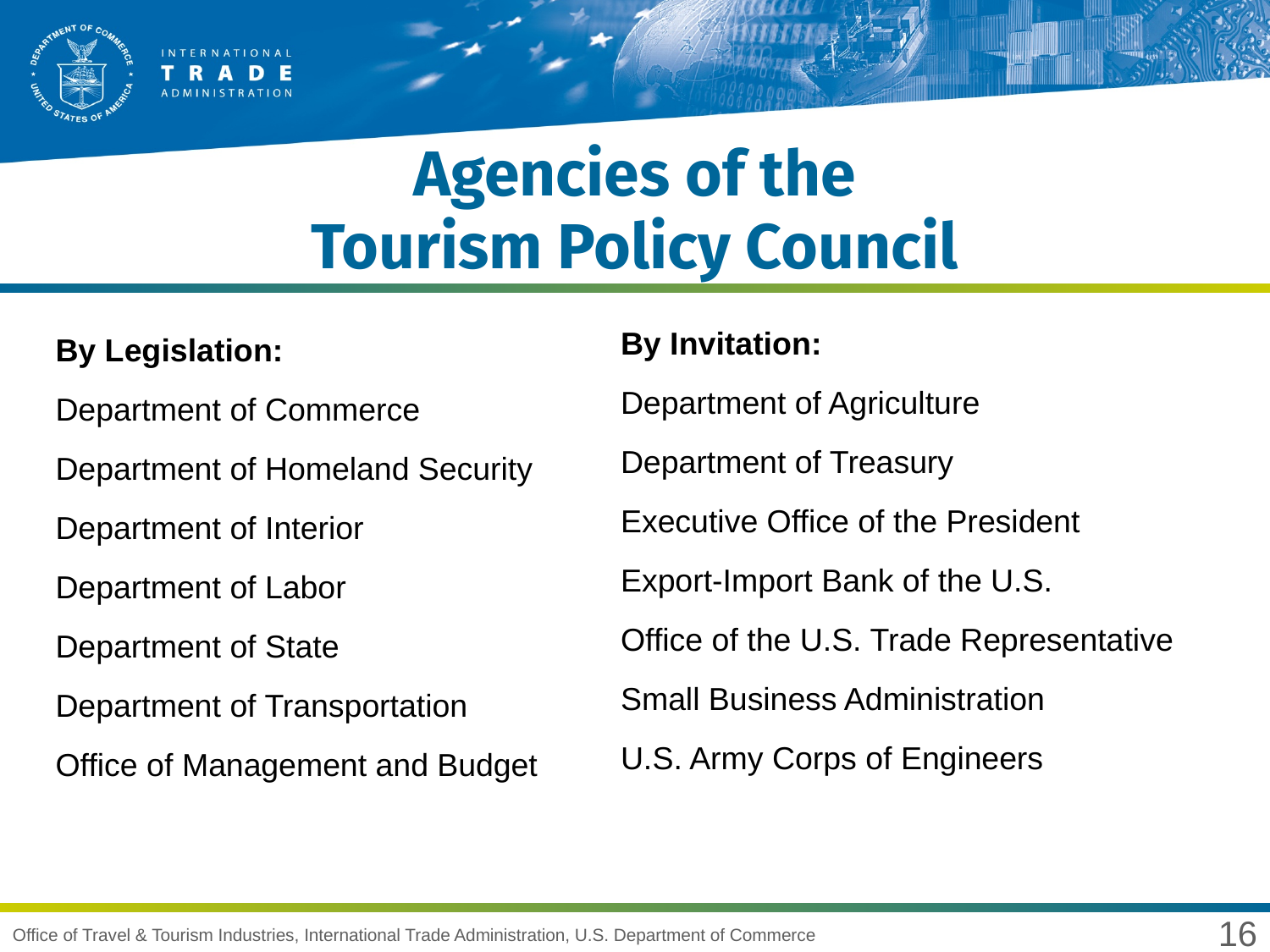

# Agencies of the Tourism Policy Council

By Legislation:
Department of Commerce
Department of Homeland Security
Department of Interior
Department of Labor
Department of State
Department of Transportation
Office of Management and Budget

By Invitation:
Department of Agriculture
Department of Treasury
Executive Office of the President
Export-Import Bank of the U.S.
Office of the U.S. Trade Representative
Small Business Administration
U.S. Army Corps of Engineers